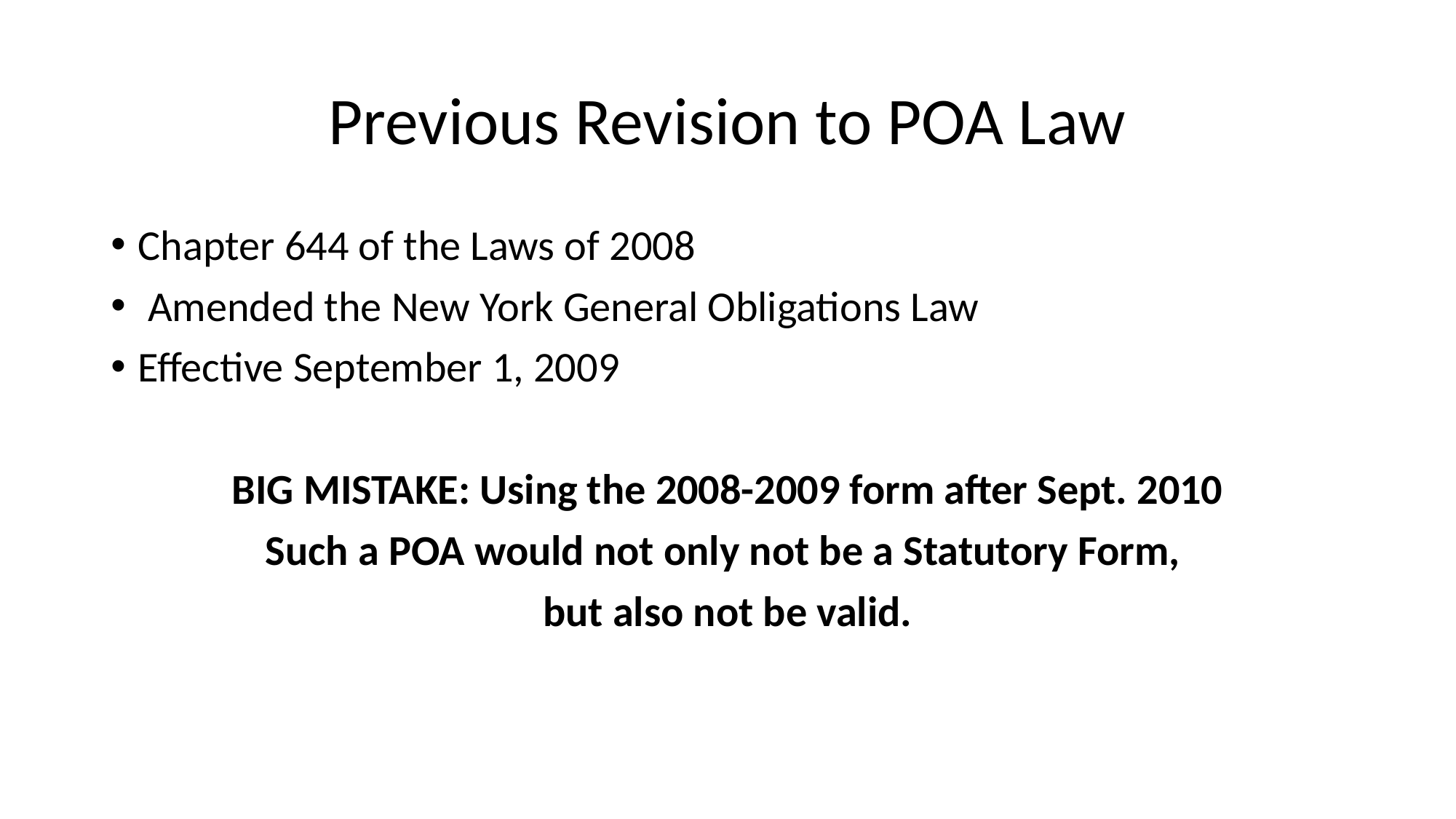

# Previous Revision to POA Law
Chapter 644 of the Laws of 2008
 Amended the New York General Obligations Law
Effective September 1, 2009

BIG MISTAKE: Using the 2008-2009 form after Sept. 2010
Such a POA would not only not be a Statutory Form,
but also not be valid.